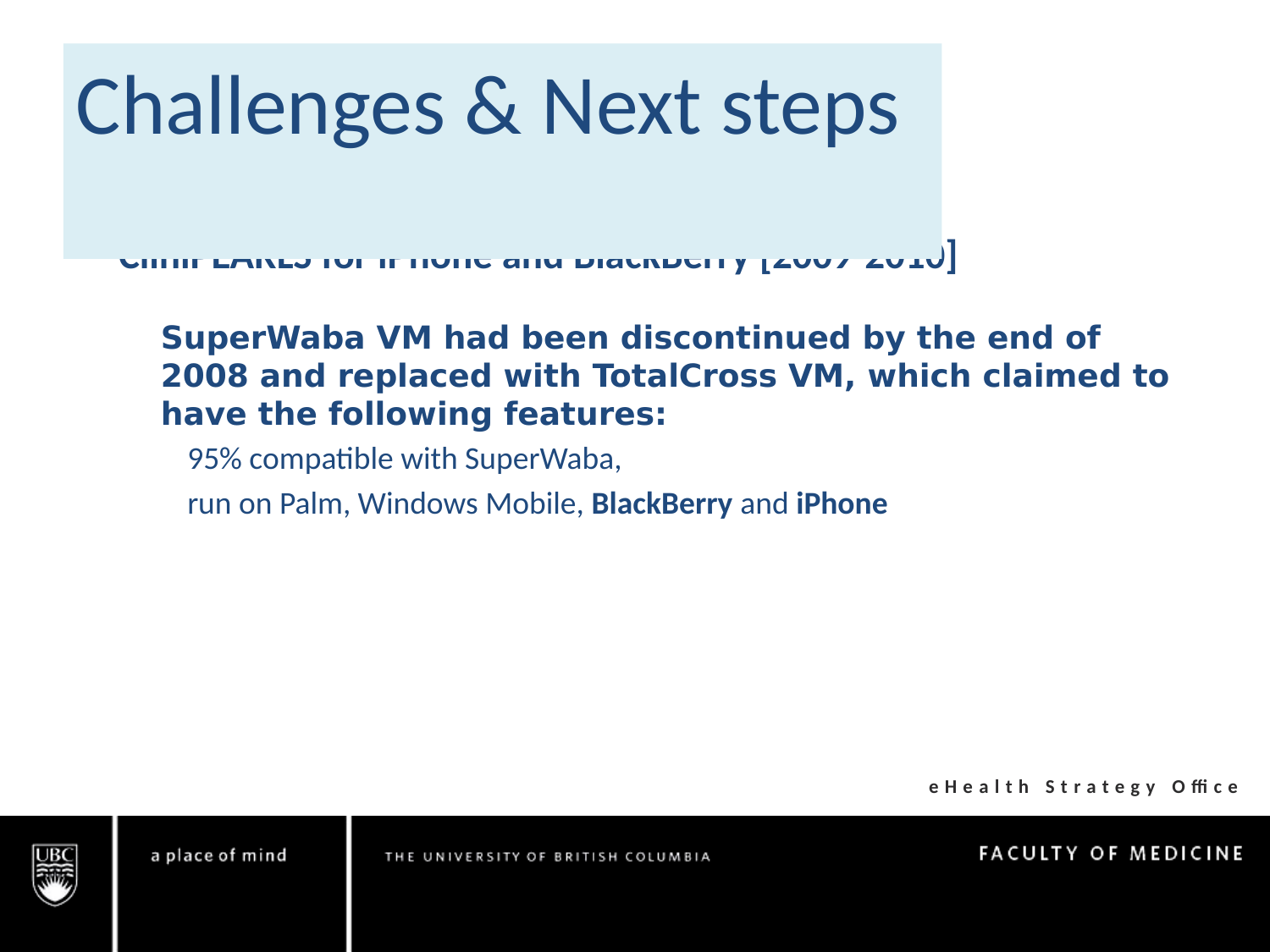

Challenges & Next steps

	SuperWaba VM had been discontinued by the end of 2008 and replaced with TotalCross VM, which claimed to have the following features:
95% compatible with SuperWaba,
run on Palm, Windows Mobile, BlackBerry and iPhone

CliniPEARLS for iPhone and BlackBerry [2009-2010]